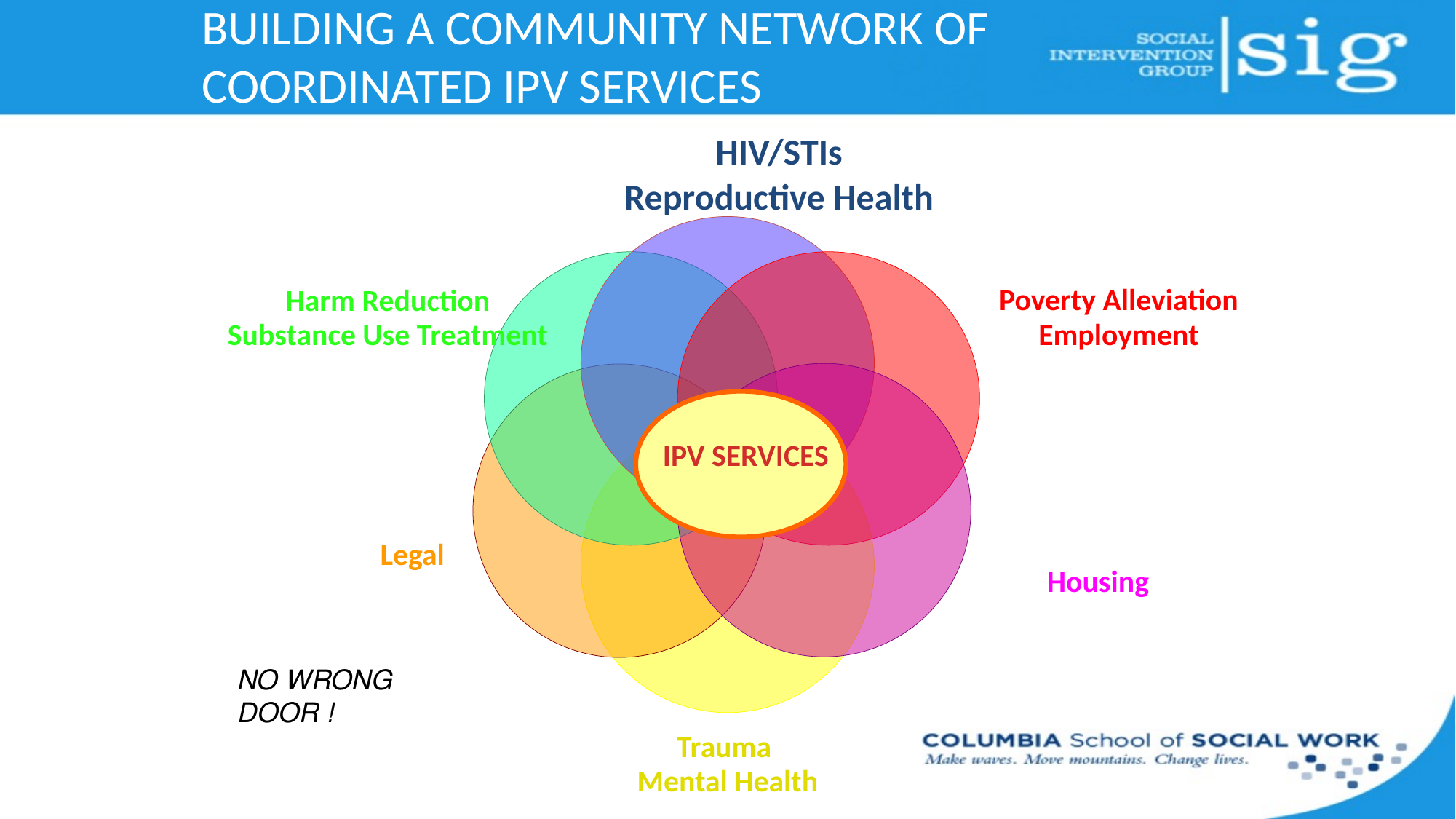

Building a Community Network of
Coordinated IPV Services
HIV/STIs
Reproductive Health

Harm Reduction
Substance Use Treatment

Poverty Alleviation
Employment

 Housing

Legal

IPV Services

Trauma
Mental Health
NO WRONG DOOR !